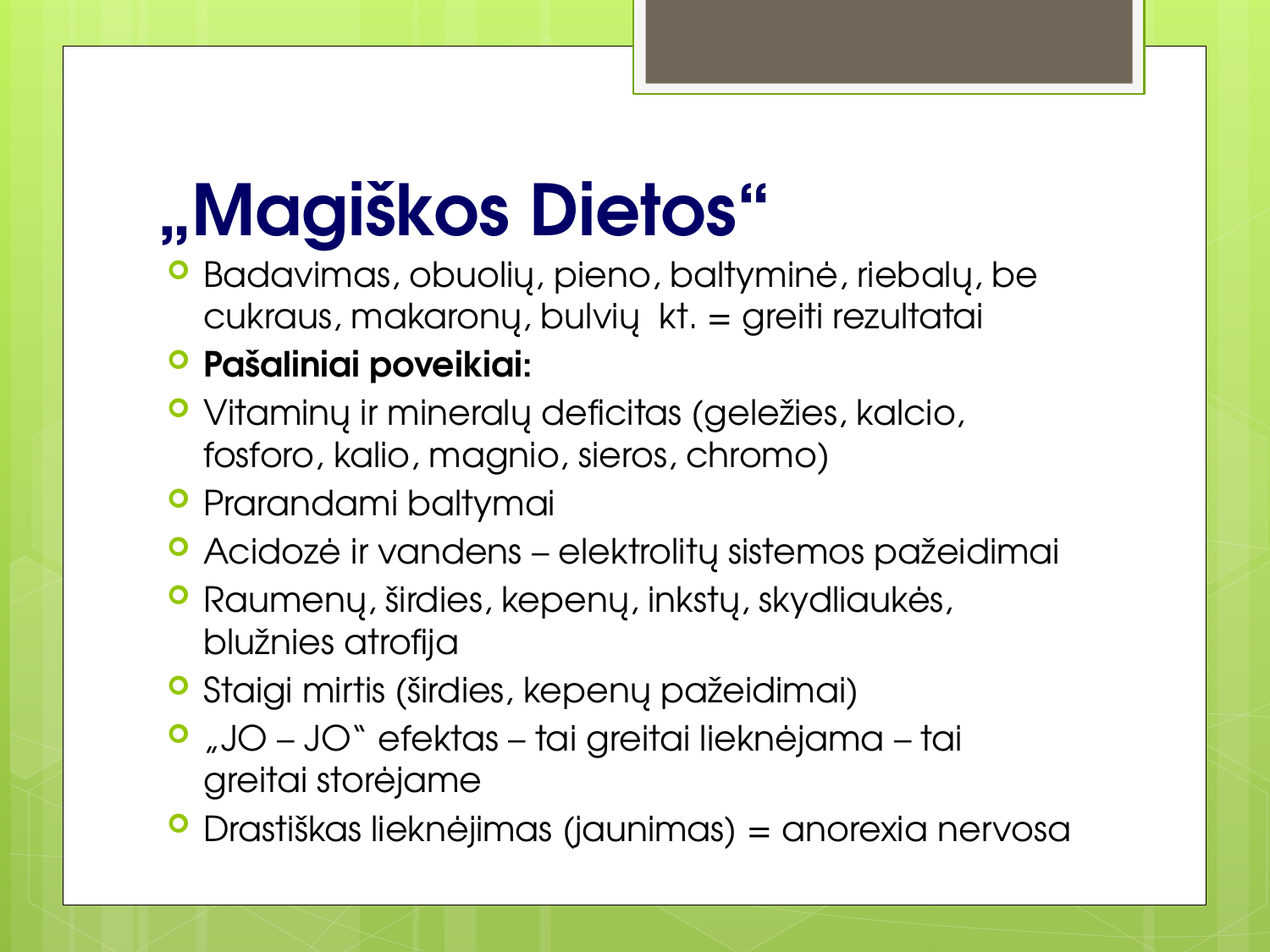

# „Magiškos Dietos“
Badavimas, obuolių, pieno, baltyminė, riebalų, be cukraus, makaronų, bulvių  kt. = greiti rezultatai
Pašaliniai poveikiai:
Vitaminų ir mineralų deficitas (geležies, kalcio, fosforo, kalio, magnio, sieros, chromo)
Prarandami baltymai
Acidozė ir vandens – elektrolitų sistemos pažeidimai
Raumenų, širdies, kepenų, inkstų, skydliaukės, blužnies atrofija
Staigi mirtis (širdies, kepenų pažeidimai)
„JO – JO“ efektas – tai greitai lieknėjama – tai greitai storėjame
Drastiškas lieknėjimas (jaunimas) = anorexia nervosa